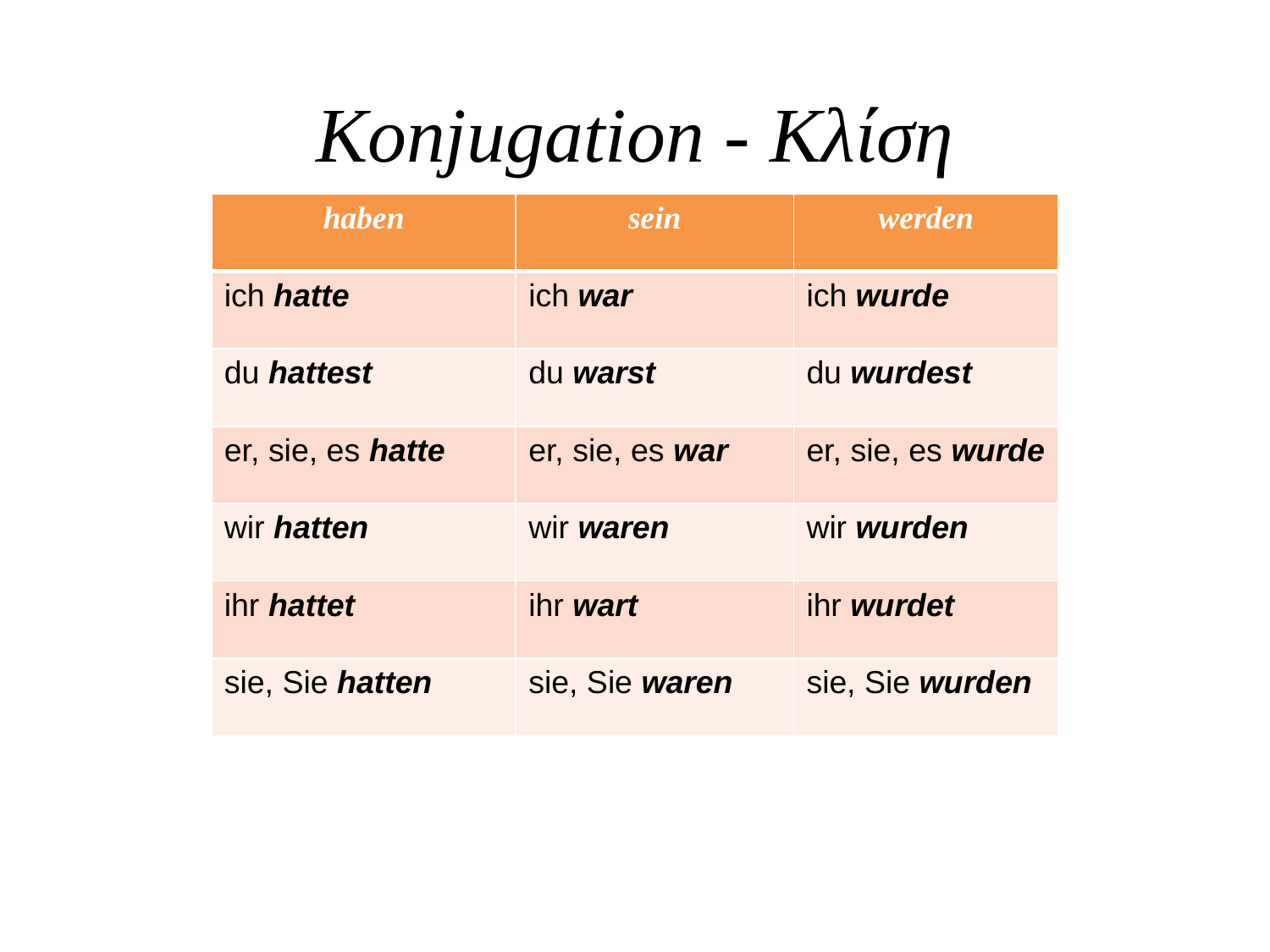

# Konjugation - Κλίση

| haben | sein | werden |
| --- | --- | --- |
| ich hatte | ich war | ich wurde |
| du hattest | du warst | du wurdest |
| er, sie, es hatte | er, sie, es war | er, sie, es wurde |
| wir hatten | wir waren | wir wurden |
| ihr hattet | ihr wart | ihr wurdet |
| sie, Sie hatten | sie, Sie waren | sie, Sie wurden |